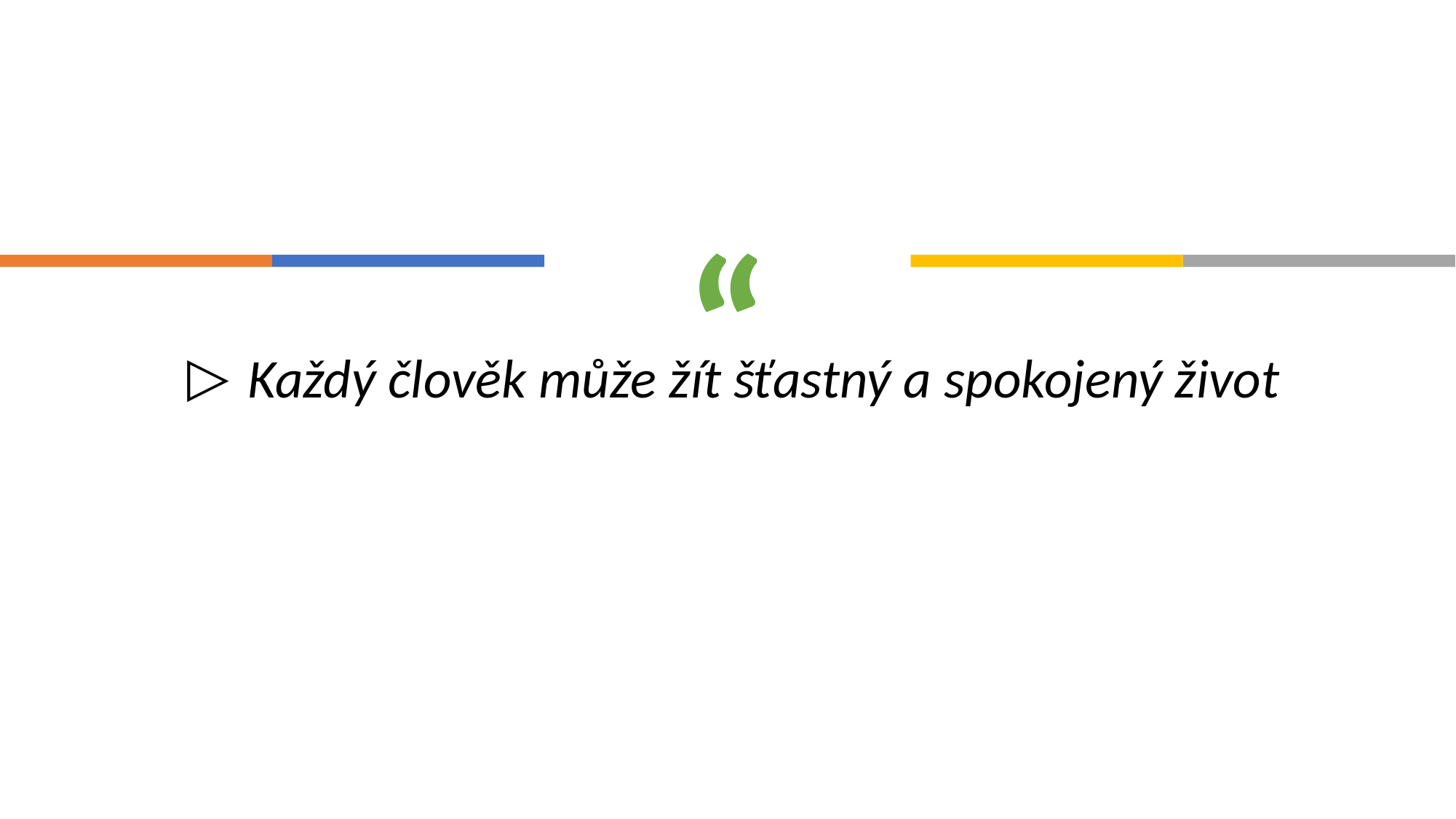

Každý člověk může žít šťastný a spokojený život